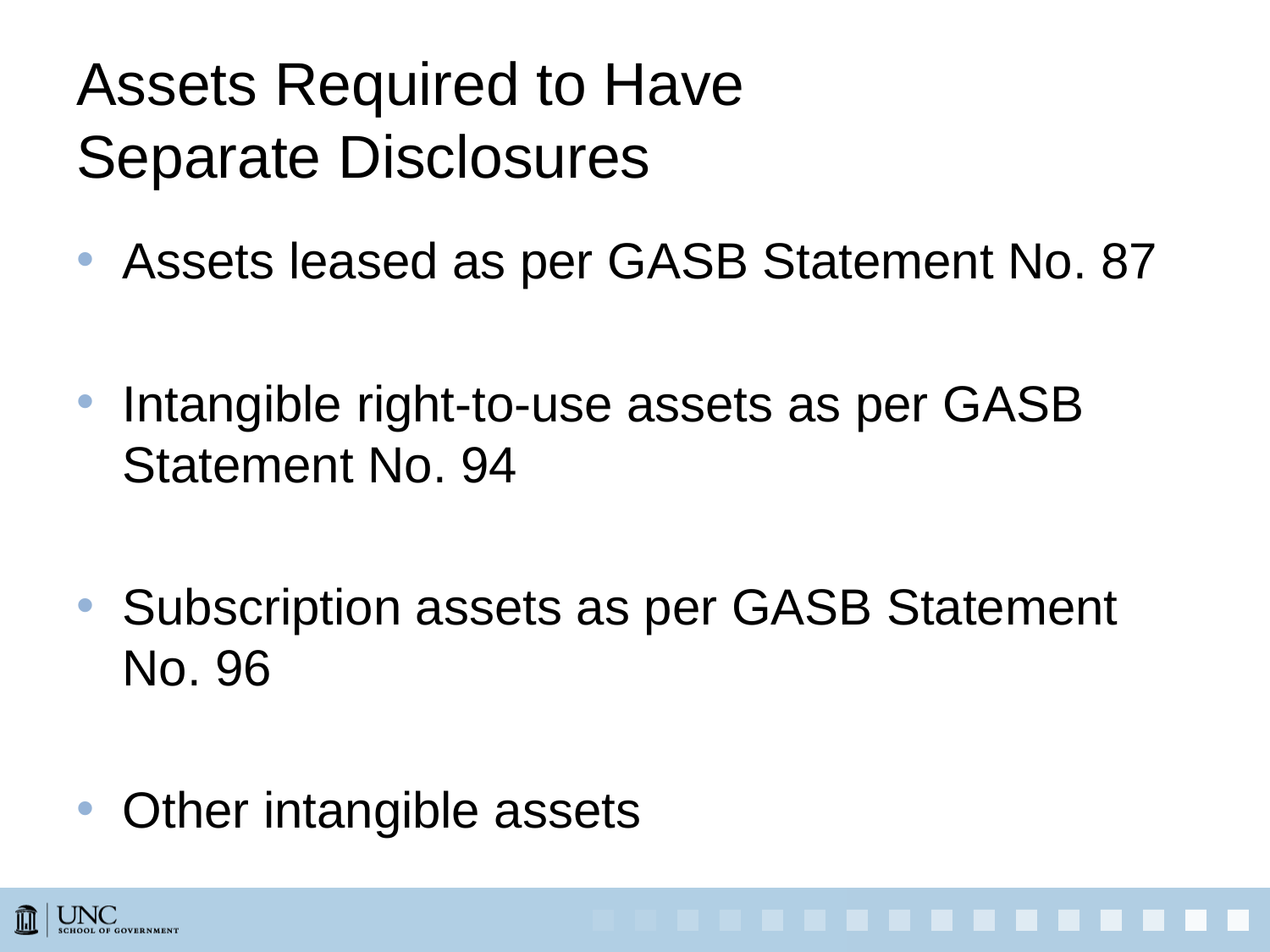

# Assets Required to Have Separate Disclosures
Assets leased as per GASB Statement No. 87

Intangible right-to-use assets as per GASB Statement No. 94

Subscription assets as per GASB Statement No. 96

Other intangible assets